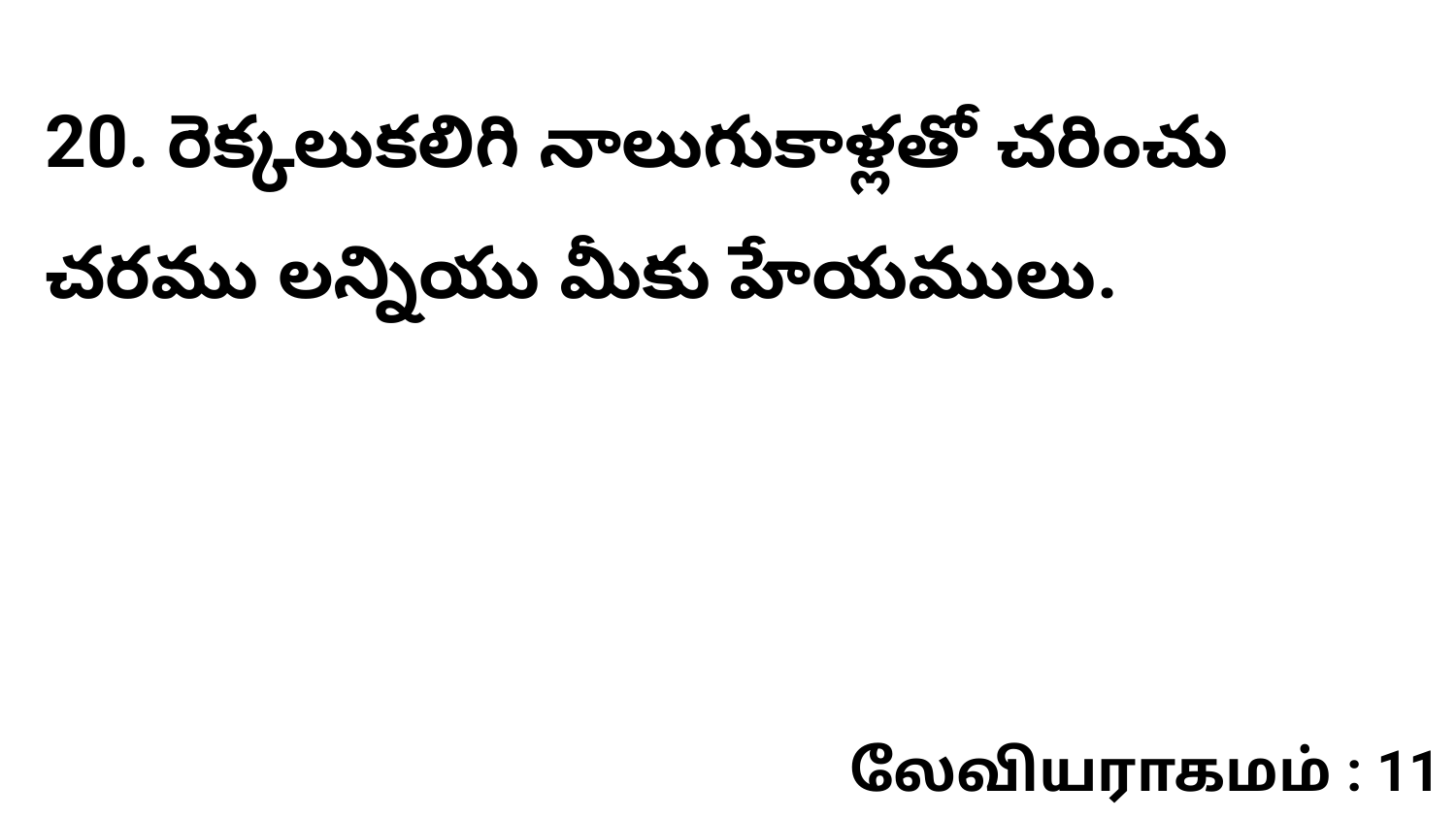

20. రెక్కలుకలిగి నాలుగుకాళ్లతో చరించు చరము లన్నియు మీకు హేయములు.
லேவியராகமம் : 11